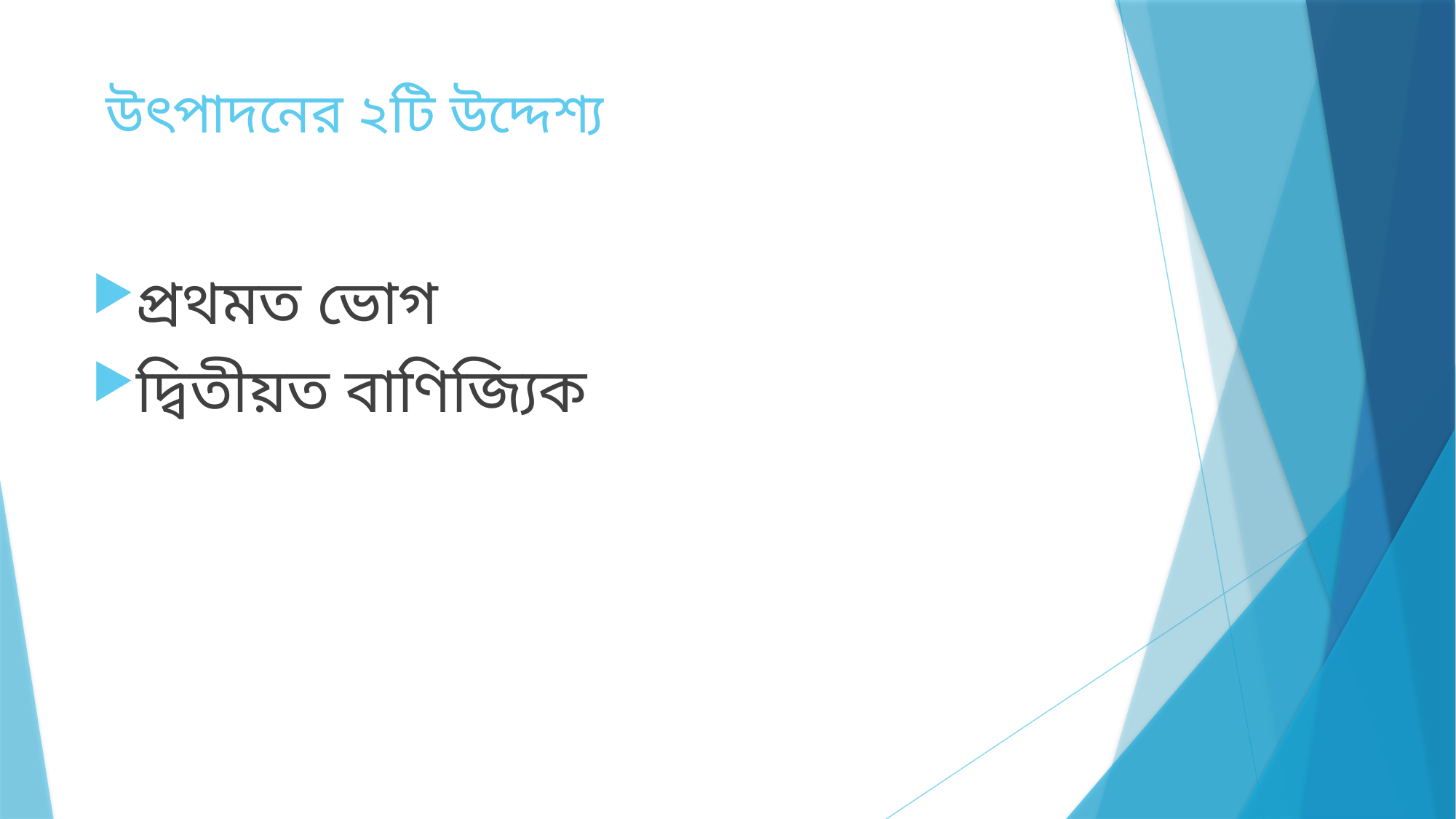

# উৎপাদনের ২টি উদ্দেশ্য
প্রথমত ভোগ
দ্বিতীয়ত বাণিজ্যিক